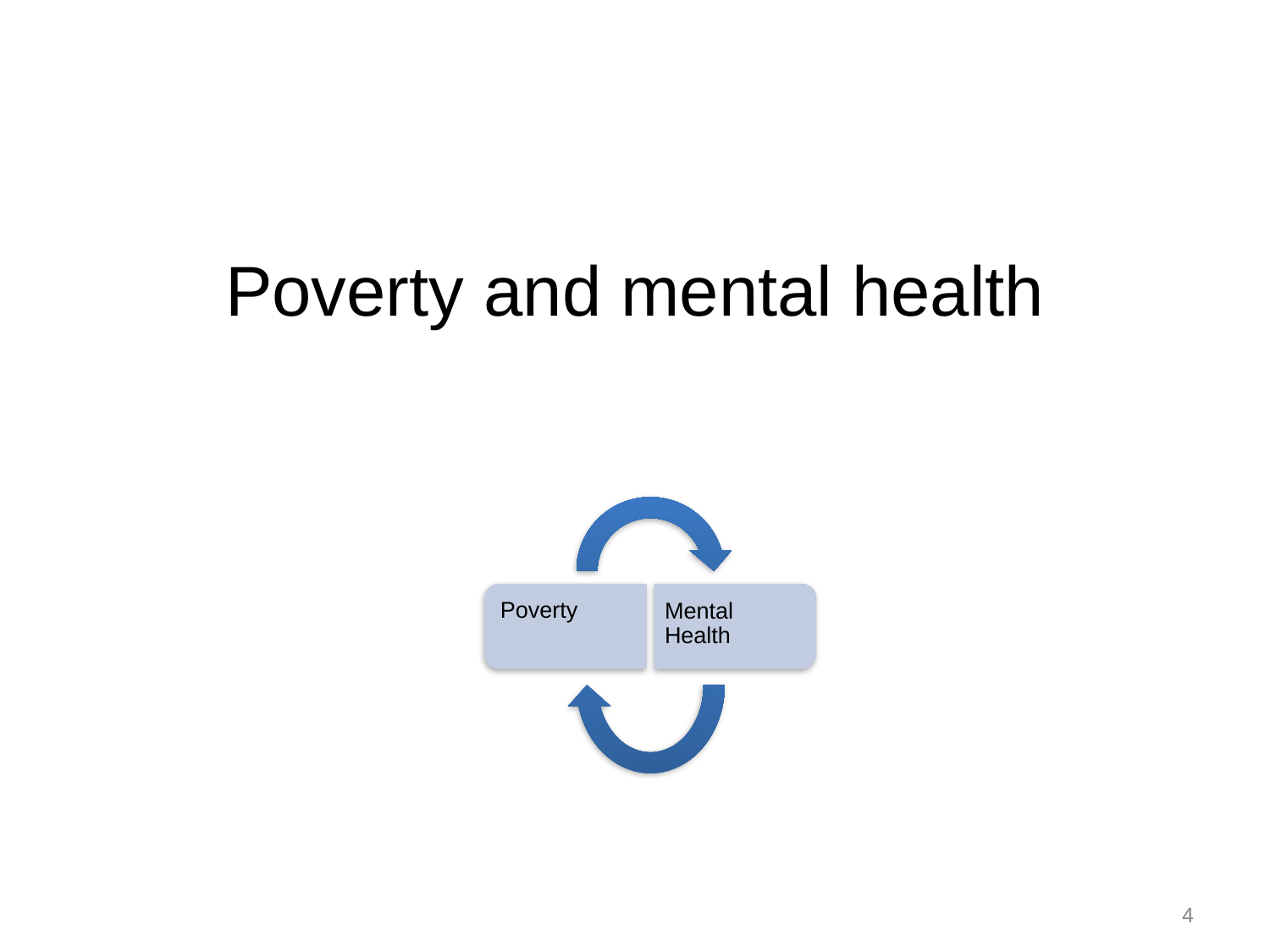

# Poverty and mental health
Poverty
Mental Health
4